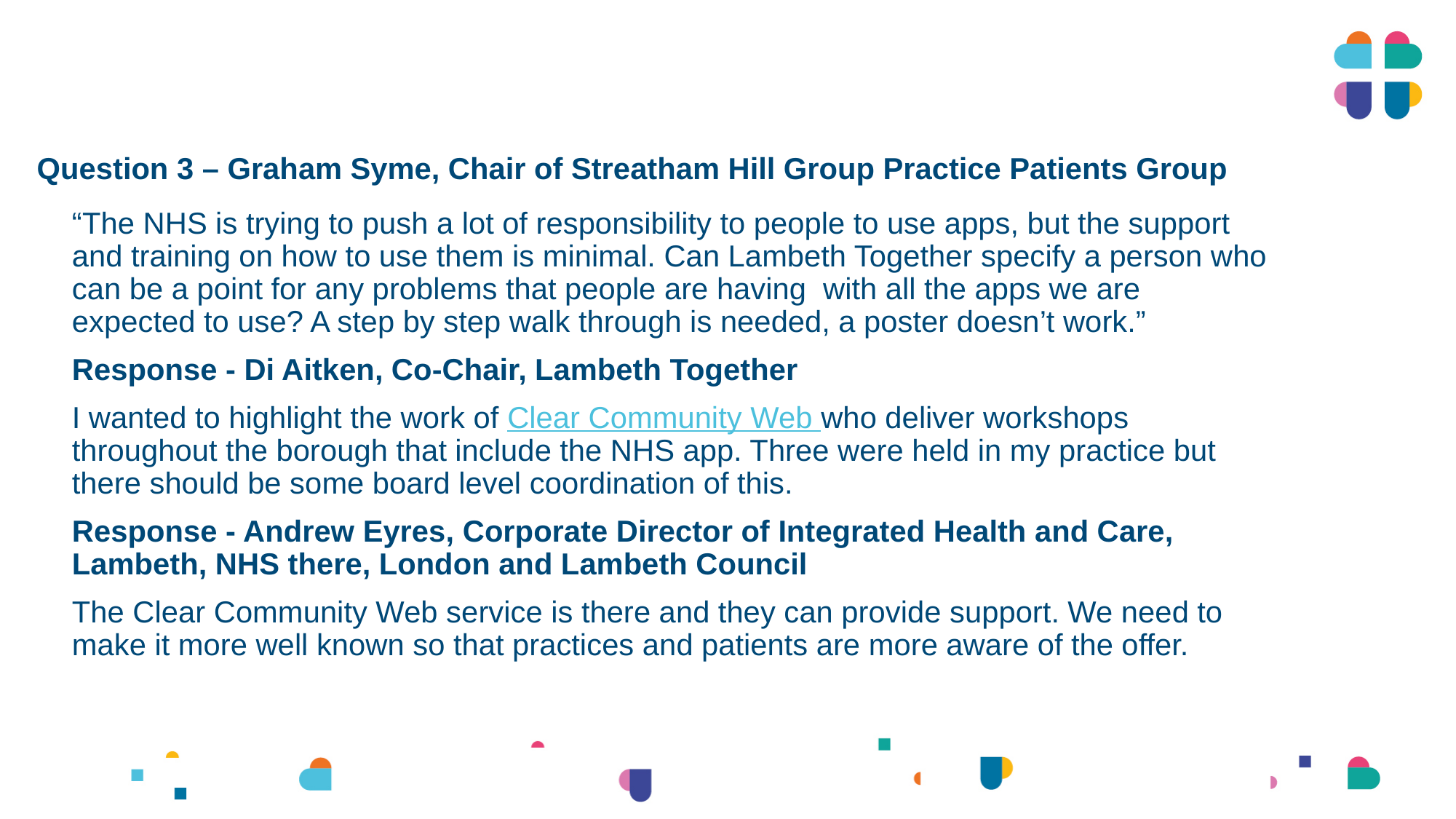

# Question 3 – Graham Syme, Chair of Streatham Hill Group Practice Patients Group
“The NHS is trying to push a lot of responsibility to people to use apps, but the support and training on how to use them is minimal. Can Lambeth Together specify a person who can be a point for any problems that people are having  with all the apps we are expected to use? A step by step walk through is needed, a poster doesn’t work.”
Response - Di Aitken, Co-Chair, Lambeth Together
I wanted to highlight the work of Clear Community Web who deliver workshops throughout the borough that include the NHS app. Three were held in my practice but there should be some board level coordination of this.
Response - Andrew Eyres, Corporate Director of Integrated Health and Care, Lambeth, NHS there, London and Lambeth Council
The Clear Community Web service is there and they can provide support. We need to make it more well known so that practices and patients are more aware of the offer.